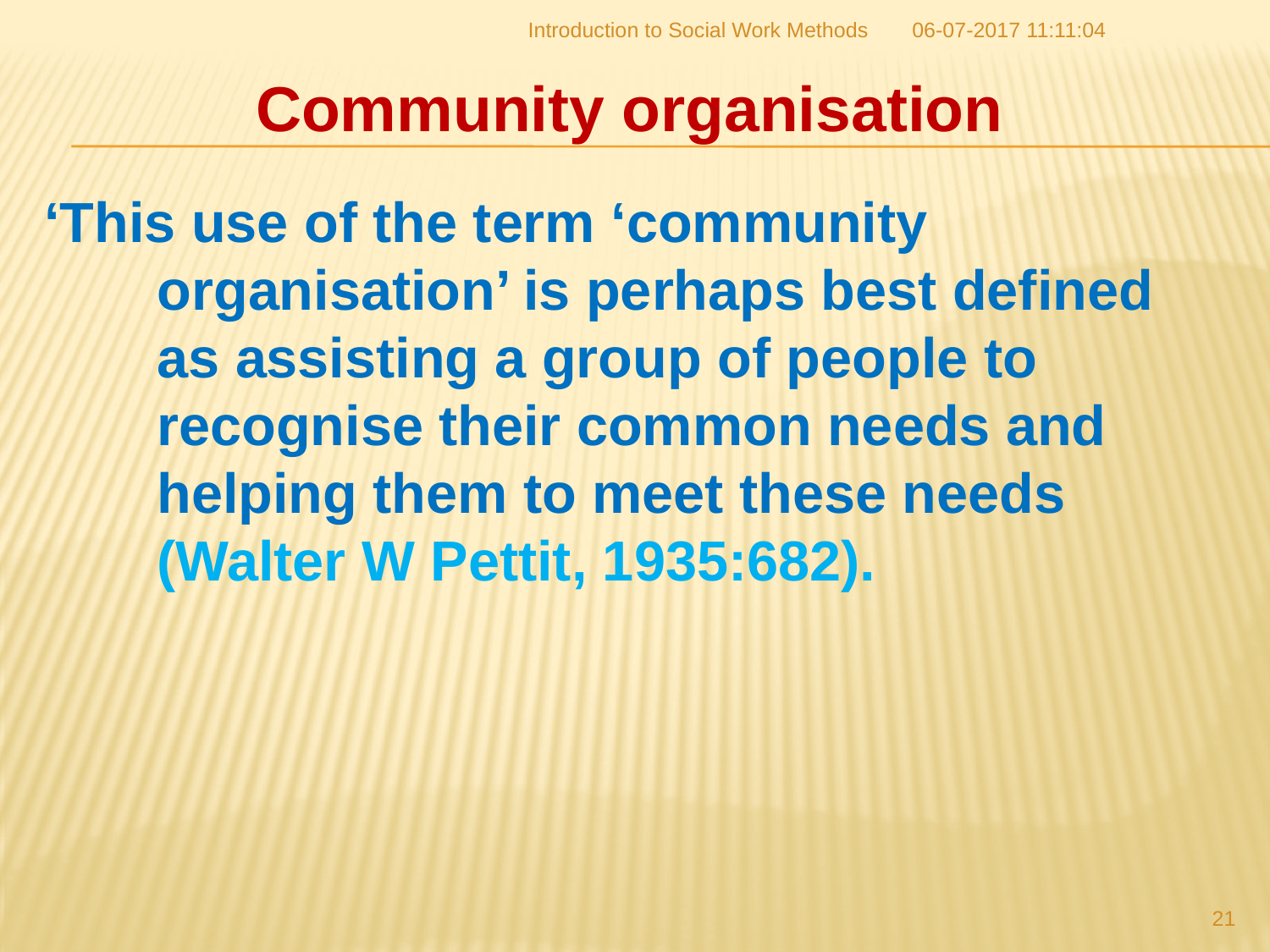

Introduction to Social Work Methods
06-07-2017 11:11:04
Community organisation
‘This use of the term ‘community organisation’ is perhaps best defined as assisting a group of people to recognise their common needs and helping them to meet these needs (Walter W Pettit, 1935:682).
21